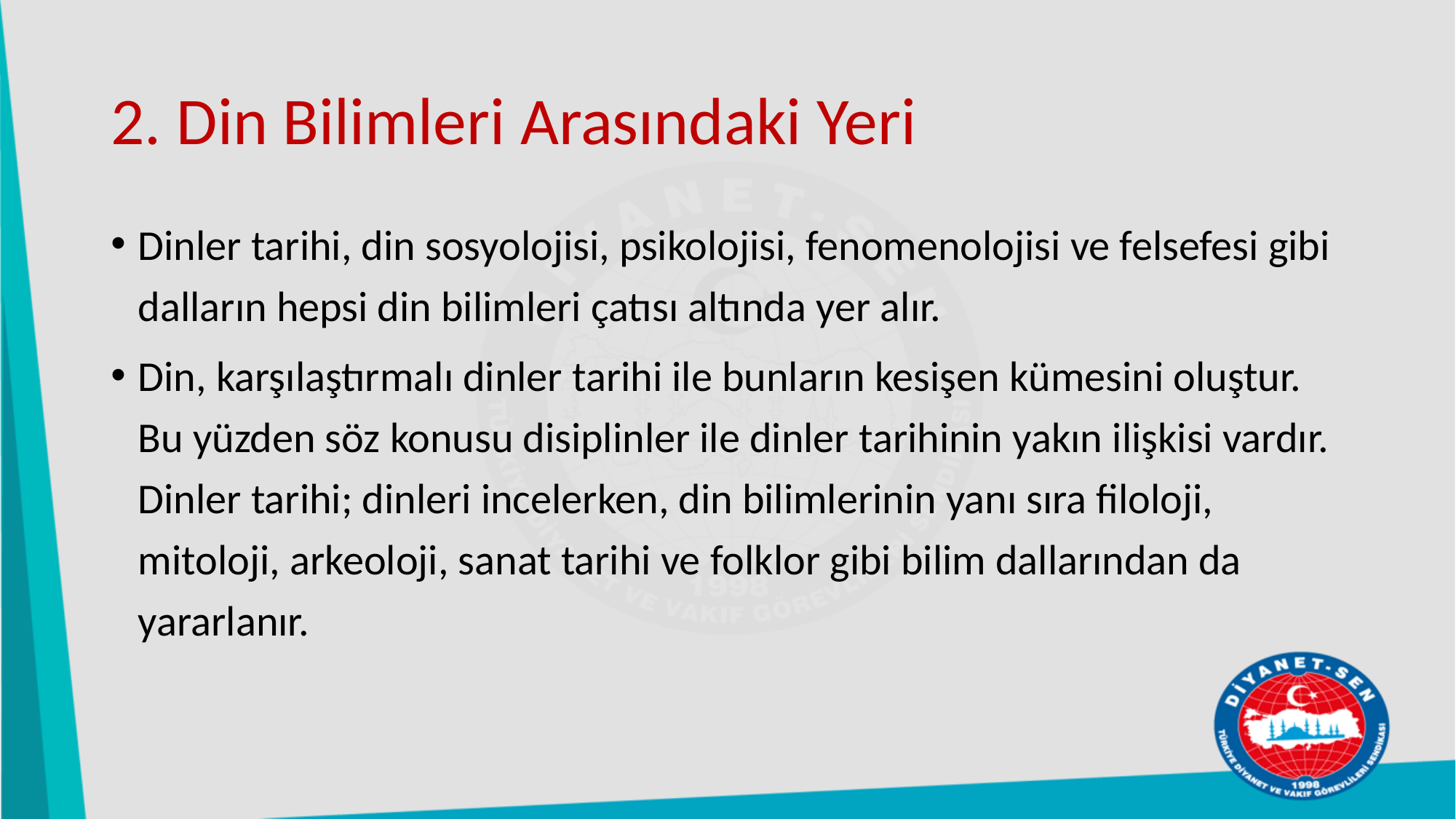

# 2. Din Bilimleri Arasındaki Yeri
Dinler tarihi, din sosyolojisi, psikolojisi, fenomenolojisi ve felsefesi gibi dalların hepsi din bilimleri çatısı altında yer alır.
Din, karşılaştırmalı dinler tarihi ile bunların kesişen kümesini oluştur. Bu yüzden söz konusu disiplinler ile dinler tarihinin yakın ilişkisi vardır. Dinler tarihi; dinleri incelerken, din bilimlerinin yanı sıra filoloji, mitoloji, arkeoloji, sanat tarihi ve folklor gibi bilim dallarından da yararlanır.